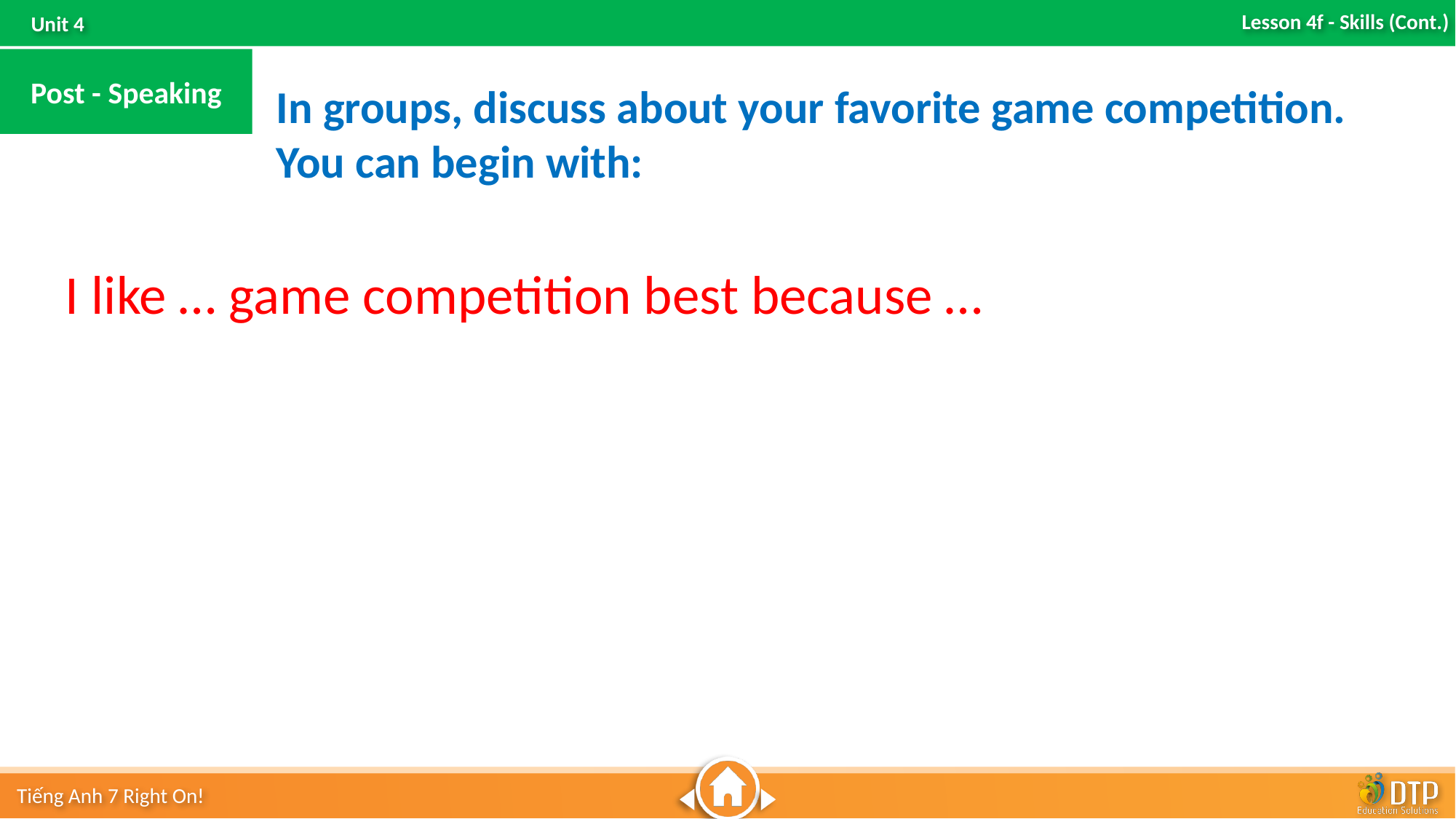

Post - Speaking
In groups, discuss about your favorite game competition.
You can begin with:
I like … game competition best because …